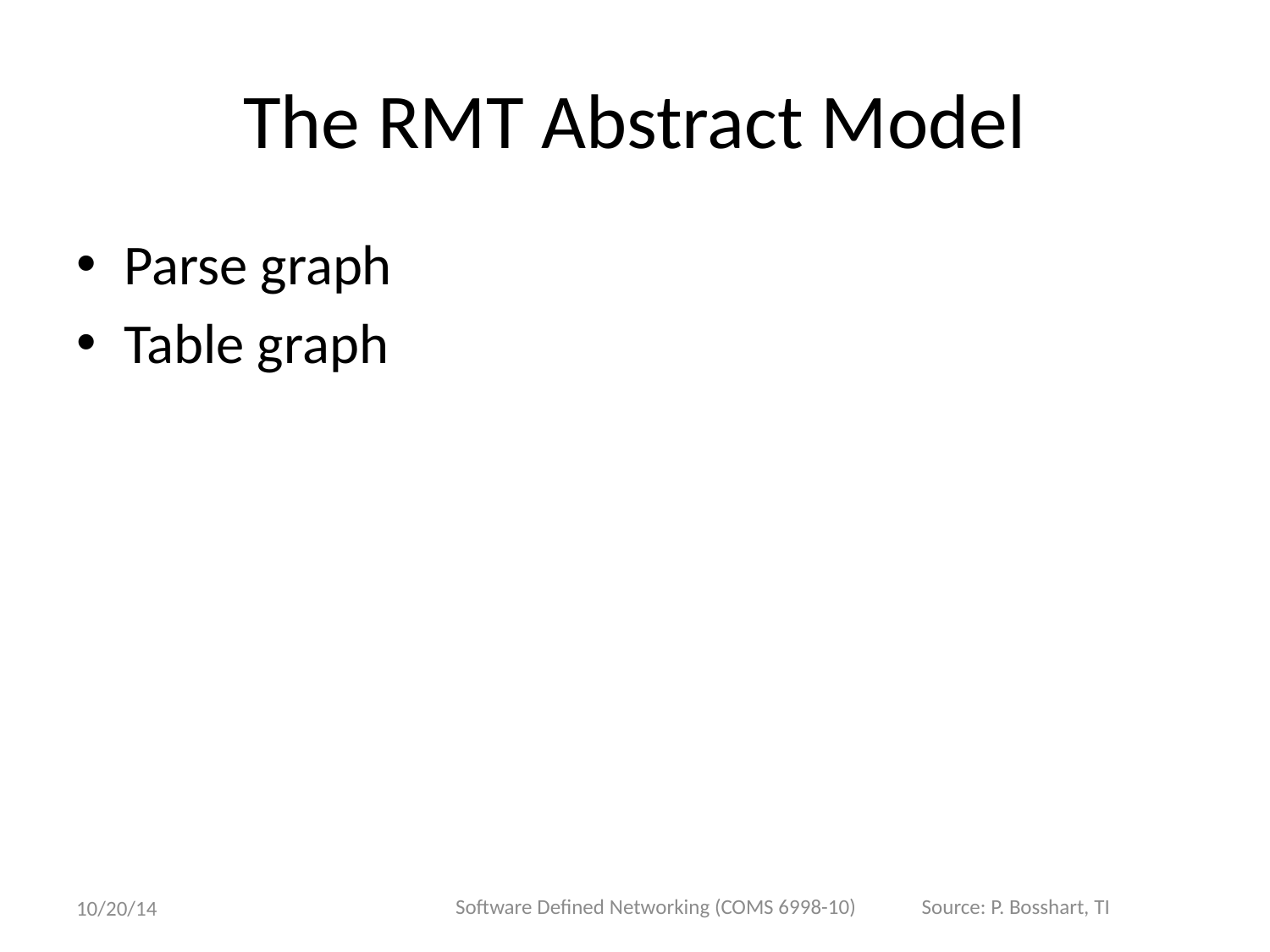

# The RMT Abstract Model
Parse graph
Table graph
Software Defined Networking (COMS 6998-10)
Source: P. Bosshart, TI
10/20/14